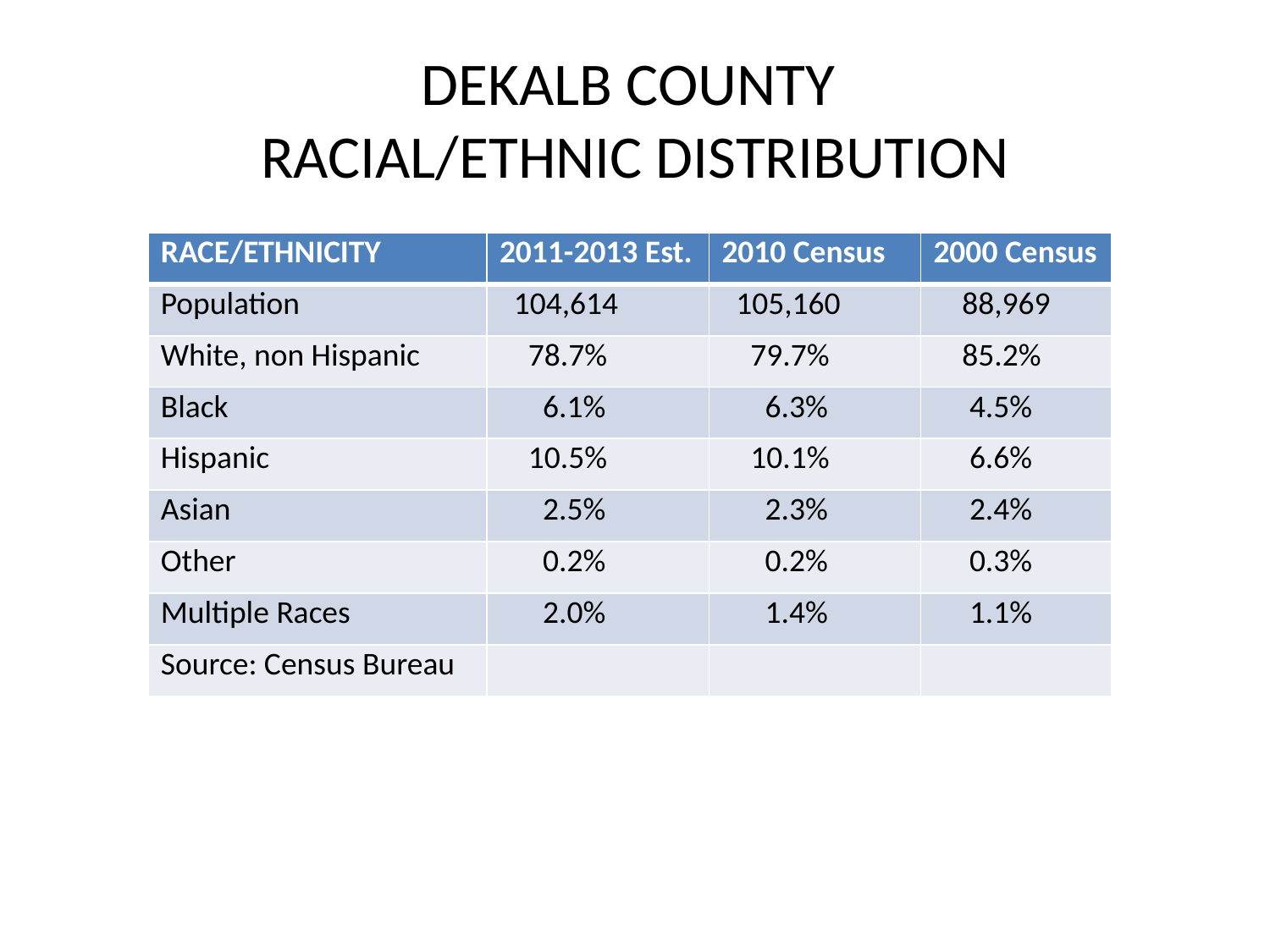

# DEKALB COUNTY RACIAL/ETHNIC DISTRIBUTION
| RACE/ETHNICITY | 2011-2013 Est. | 2010 Census | 2000 Census |
| --- | --- | --- | --- |
| Population | 104,614 | 105,160 | 88,969 |
| White, non Hispanic | 78.7% | 79.7% | 85.2% |
| Black | 6.1% | 6.3% | 4.5% |
| Hispanic | 10.5% | 10.1% | 6.6% |
| Asian | 2.5% | 2.3% | 2.4% |
| Other | 0.2% | 0.2% | 0.3% |
| Multiple Races | 2.0% | 1.4% | 1.1% |
| Source: Census Bureau |  |  |  |